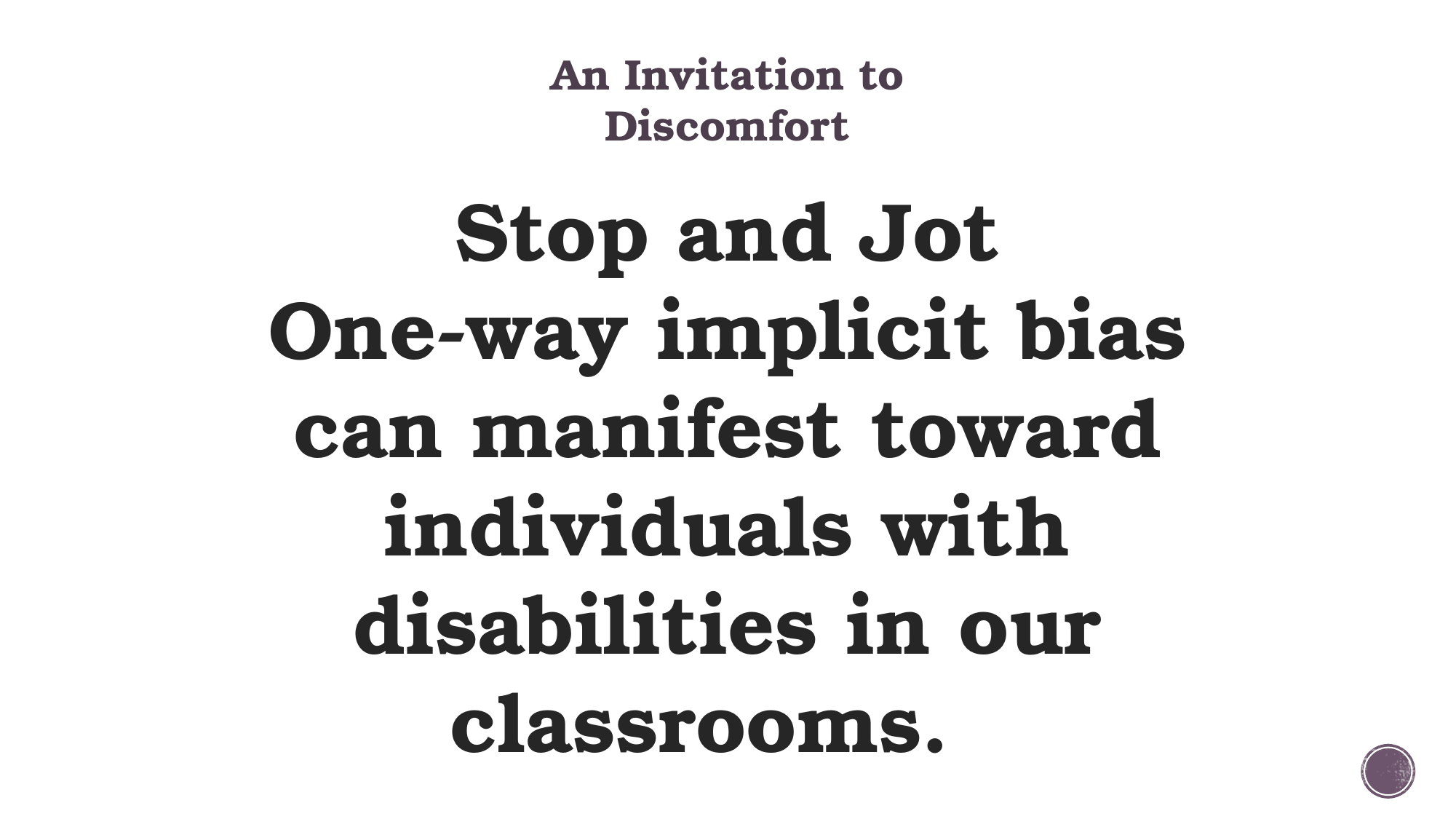

An Invitation to Discomfort
Stop and Jot
One-way implicit bias can manifest toward individuals with disabilities in our classrooms.